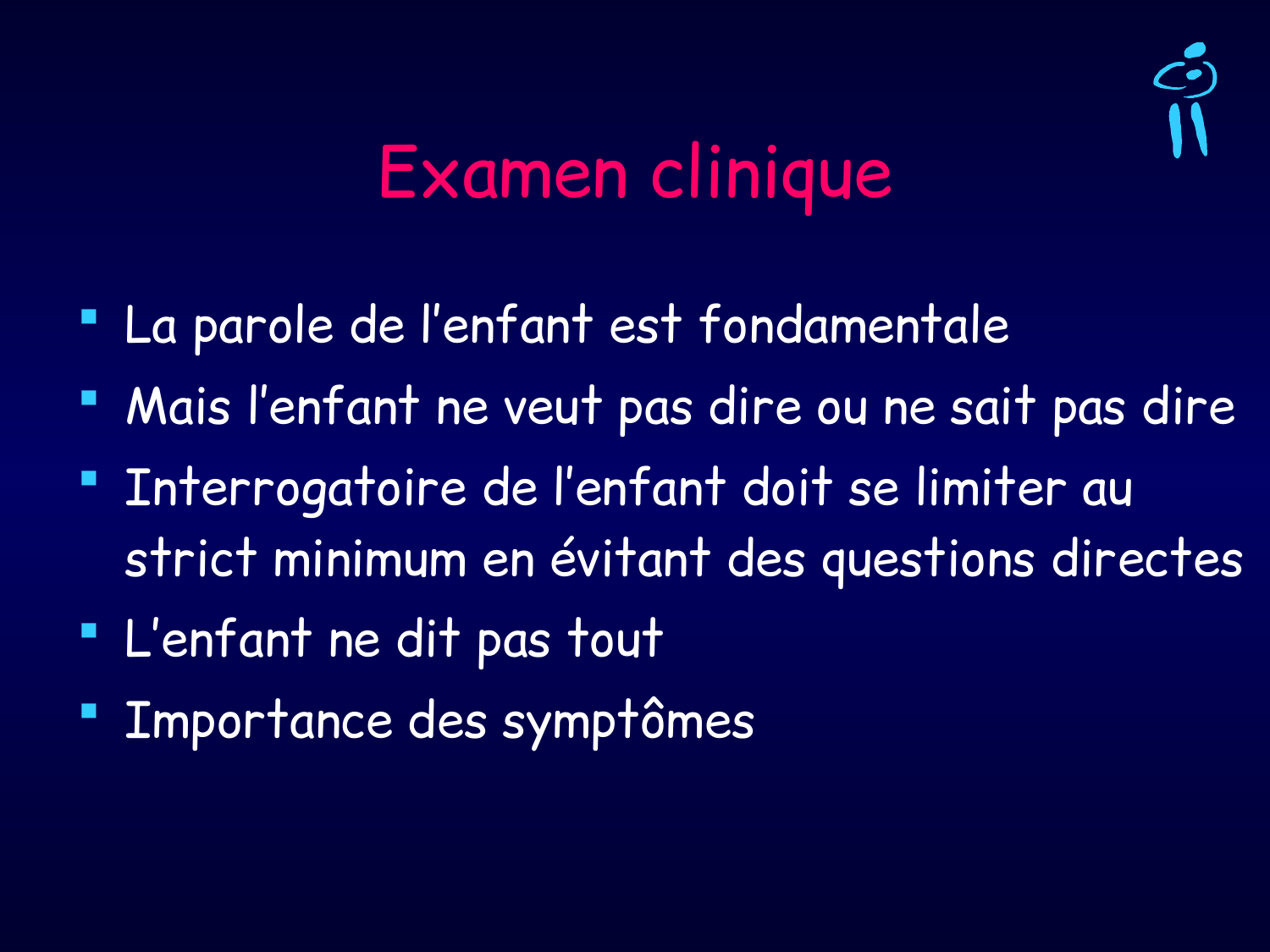

# Examen clinique
La parole de l’enfant est fondamentale
Mais l’enfant ne veut pas dire ou ne sait pas dire
Interrogatoire de l’enfant doit se limiter au strict minimum en évitant des questions directes
L’enfant ne dit pas tout
Importance des symptômes